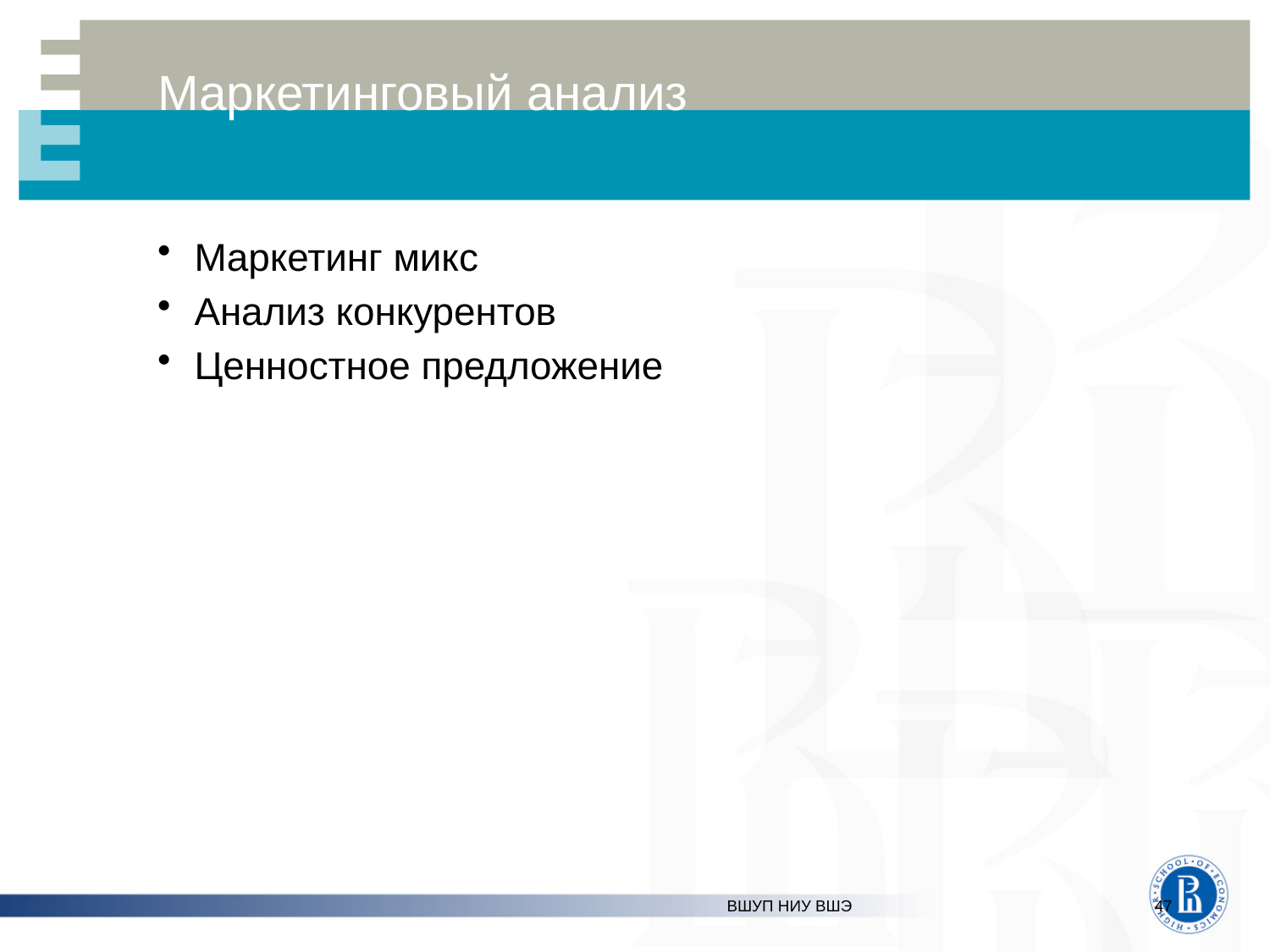

# Маркетинговый анализ
Маркетинг микс
Анализ конкурентов
Ценностное предложение
ВШУП НИУ ВШЭ
47